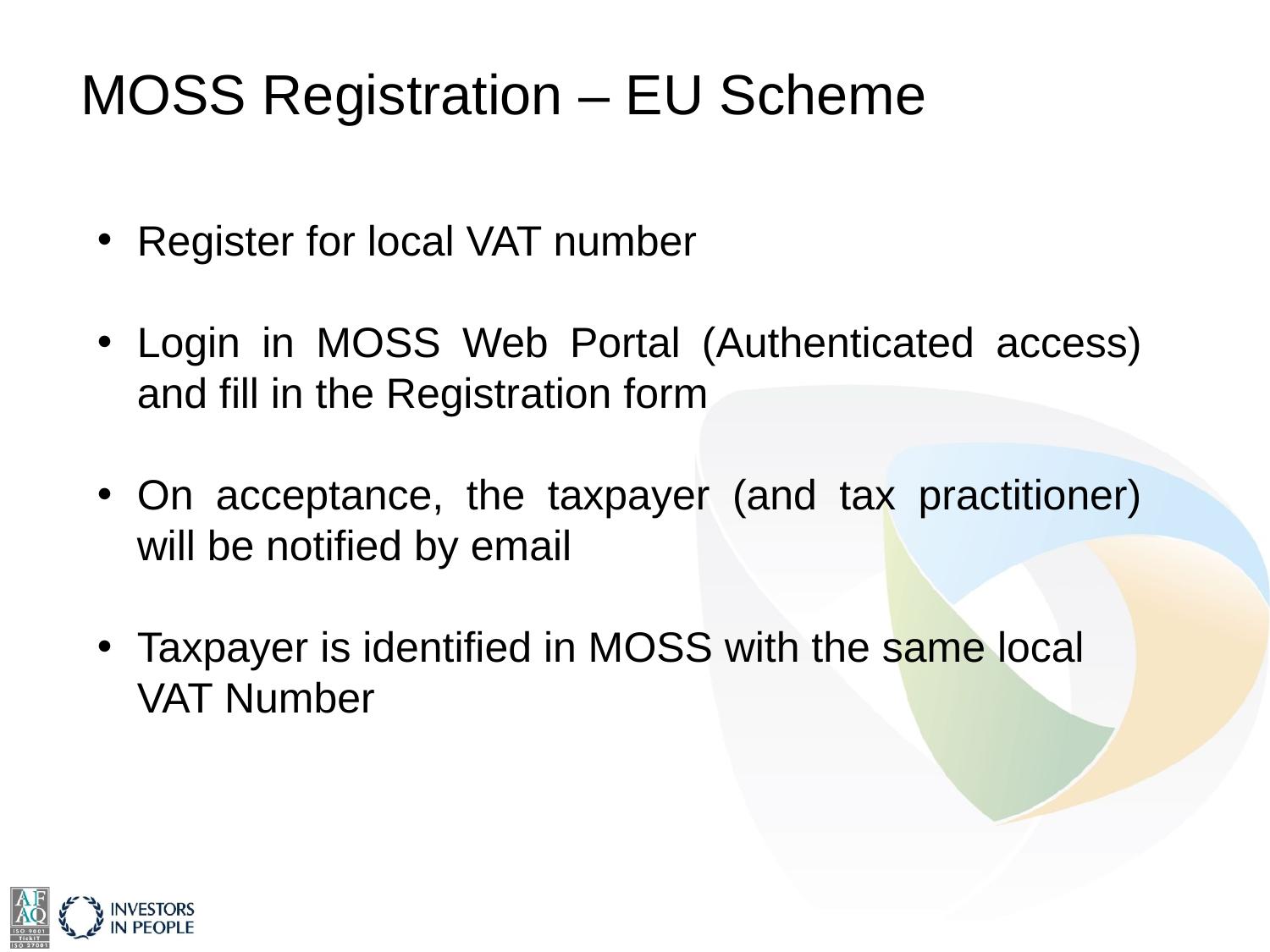

MOSS Registration – EU Scheme

Register for local VAT number

Login in MOSS Web Portal (Authenticated access) and fill in the Registration form

On acceptance, the taxpayer (and tax practitioner) will be notified by email

Taxpayer is identified in MOSS with the same local VAT Number